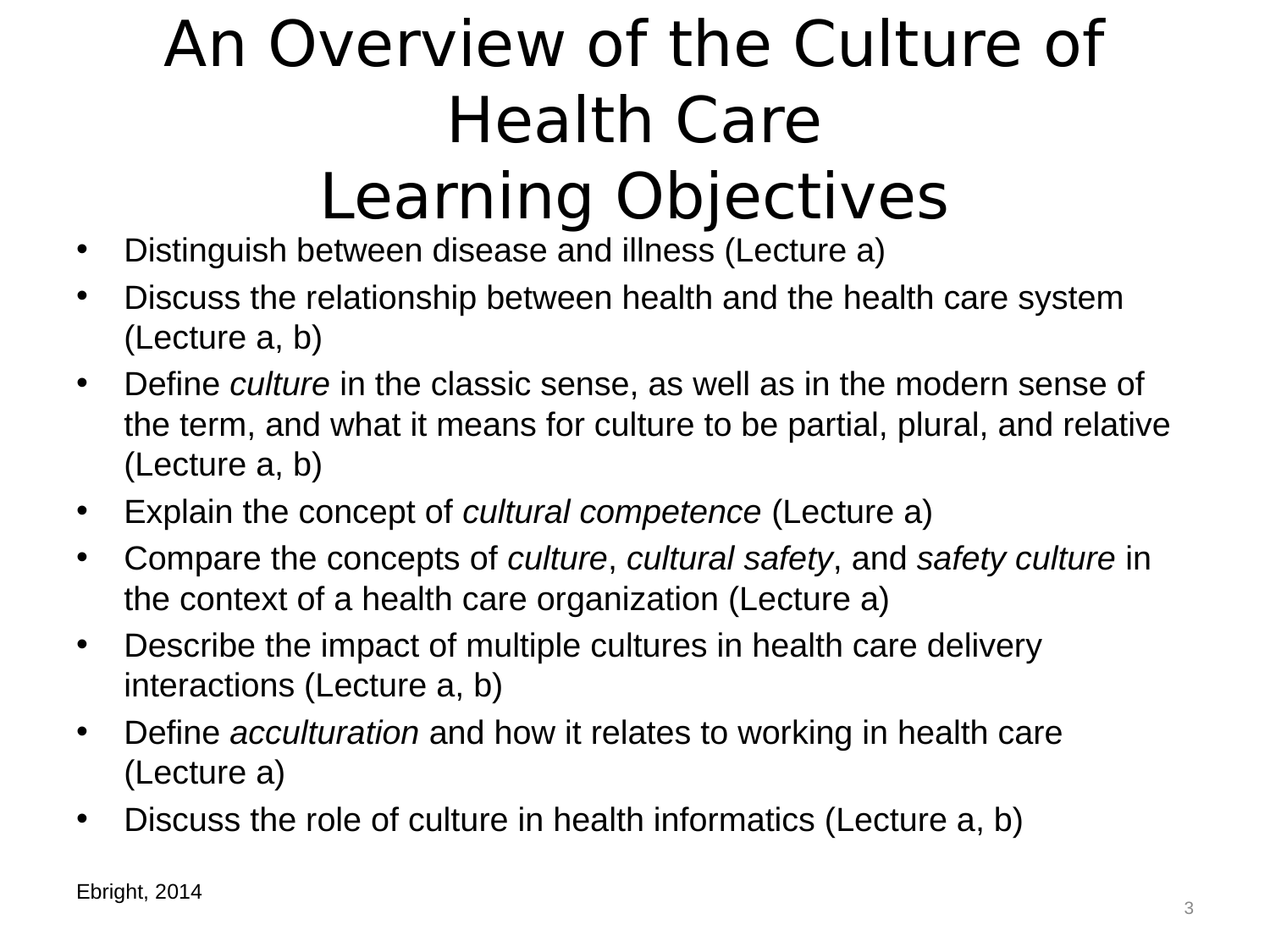

# An Overview of the Culture of Health Care Learning Objectives
Distinguish between disease and illness (Lecture a)
Discuss the relationship between health and the health care system (Lecture a, b)
Define culture in the classic sense, as well as in the modern sense of the term, and what it means for culture to be partial, plural, and relative (Lecture a, b)
Explain the concept of cultural competence (Lecture a)
Compare the concepts of culture, cultural safety, and safety culture in the context of a health care organization (Lecture a)
Describe the impact of multiple cultures in health care delivery interactions (Lecture a, b)
Define acculturation and how it relates to working in health care (Lecture a)
Discuss the role of culture in health informatics (Lecture a, b)
3
Ebright, 2014